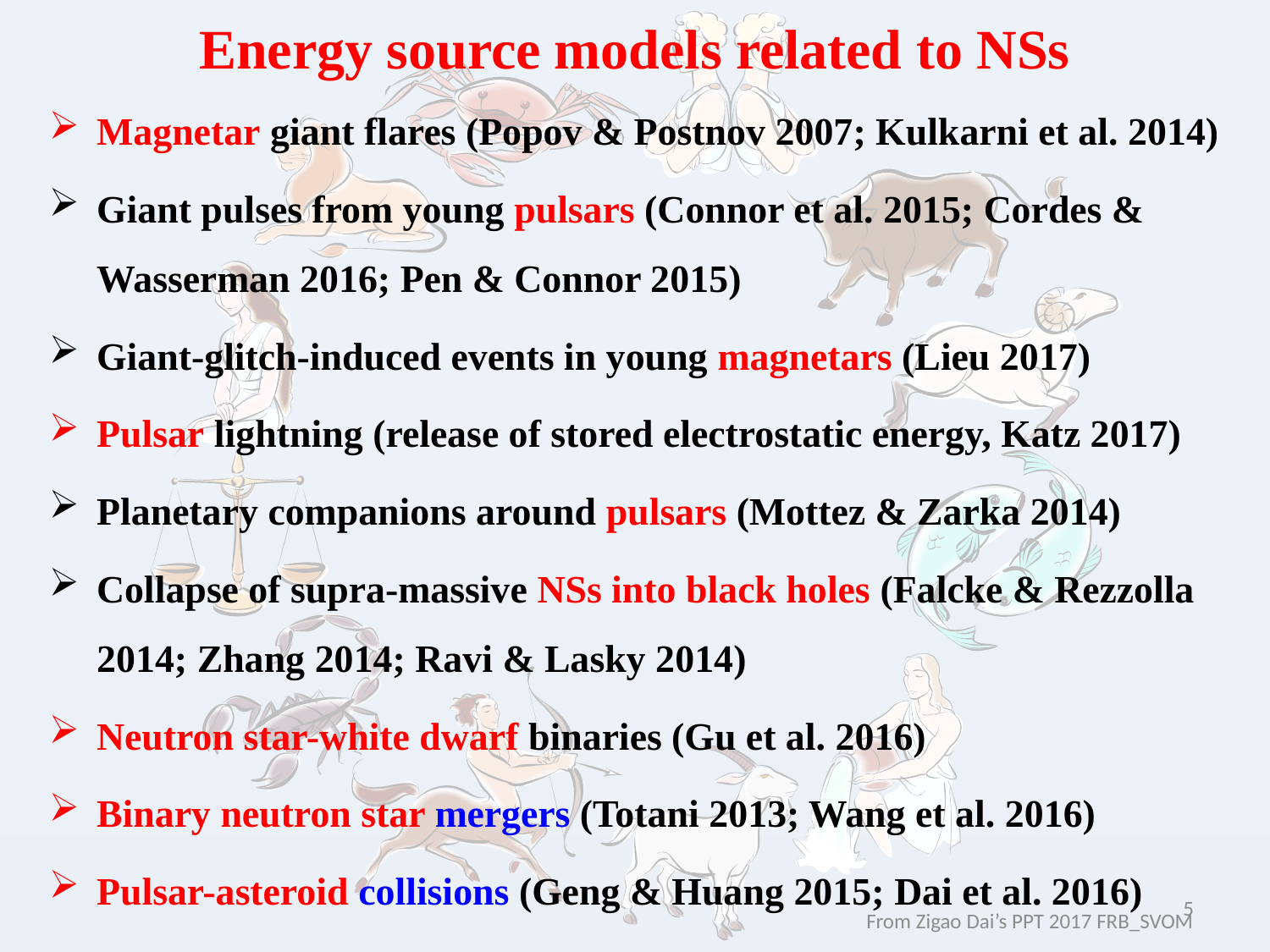

# Energy source models related to NSs
Magnetar giant flares (Popov & Postnov 2007; Kulkarni et al. 2014)
Giant pulses from young pulsars (Connor et al. 2015; Cordes & Wasserman 2016; Pen & Connor 2015)
Giant-glitch-induced events in young magnetars (Lieu 2017)
Pulsar lightning (release of stored electrostatic energy, Katz 2017)
Planetary companions around pulsars (Mottez & Zarka 2014)
Collapse of supra-massive NSs into black holes (Falcke & Rezzolla 2014; Zhang 2014; Ravi & Lasky 2014)
Neutron star-white dwarf binaries (Gu et al. 2016)
Binary neutron star mergers (Totani 2013; Wang et al. 2016)
Pulsar-asteroid collisions (Geng & Huang 2015; Dai et al. 2016)
5
From Zigao Dai’s PPT 2017 FRB_SVOM